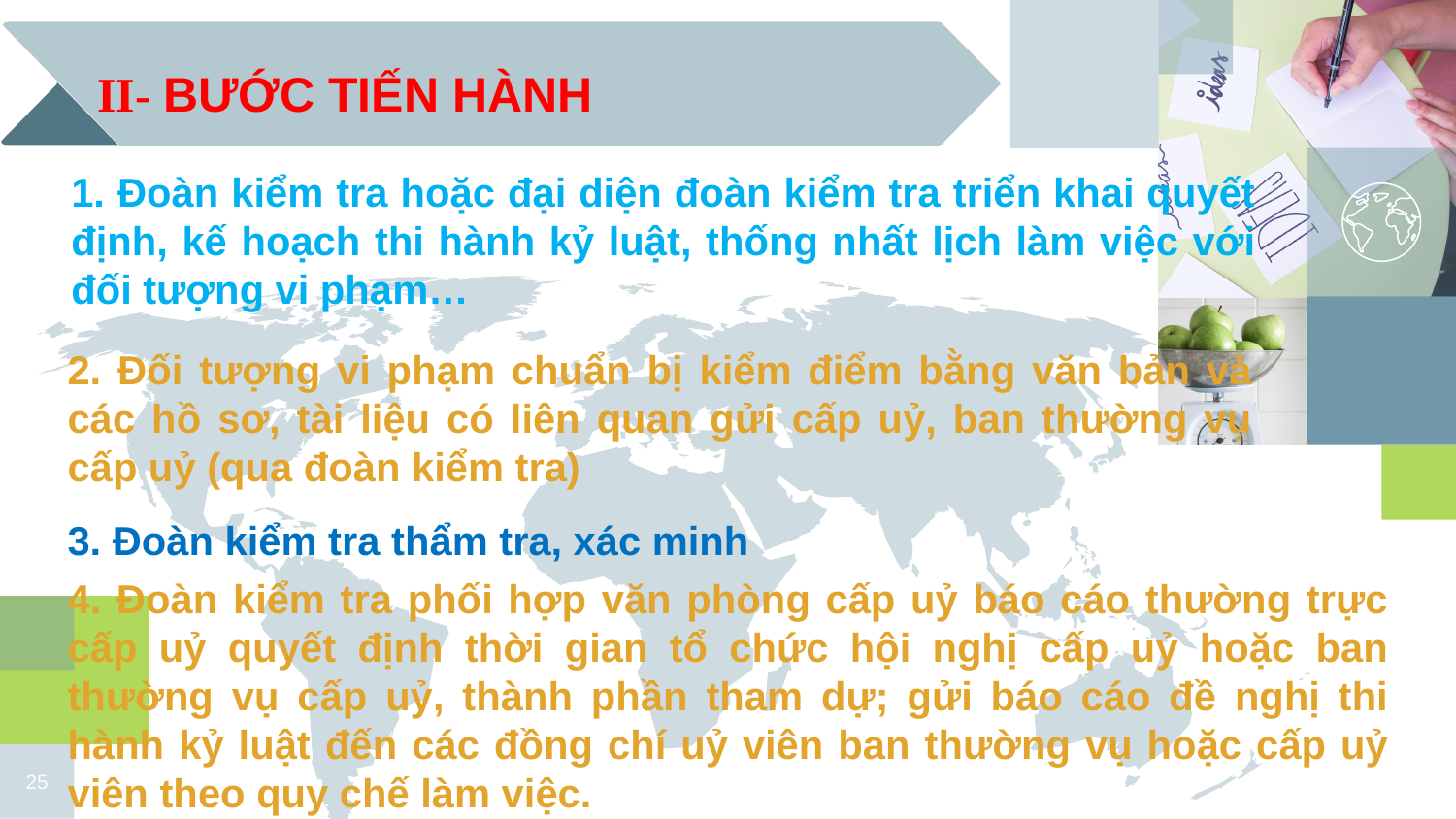

II- BƯỚC TIẾN HÀNH
1. Đoàn kiểm tra hoặc đại diện đoàn kiểm tra triển khai quyết định, kế hoạch thi hành kỷ luật, thống nhất lịch làm việc với đối tượng vi phạm…

2. Đối tượng vi phạm chuẩn bị kiểm điểm bằng văn bản và các hồ sơ, tài liệu có liên quan gửi cấp uỷ, ban thường vụ cấp uỷ (qua đoàn kiểm tra)
3. Đoàn kiểm tra thẩm tra, xác minh

4. Đoàn kiểm tra phối hợp văn phòng cấp uỷ báo cáo thường trực cấp uỷ quyết định thời gian tổ chức hội nghị cấp uỷ hoặc ban thường vụ cấp uỷ, thành phần tham dự; gửi báo cáo đề nghị thi hành kỷ luật đến các đồng chí uỷ viên ban thường vụ hoặc cấp uỷ viên theo quy chế làm việc.

25